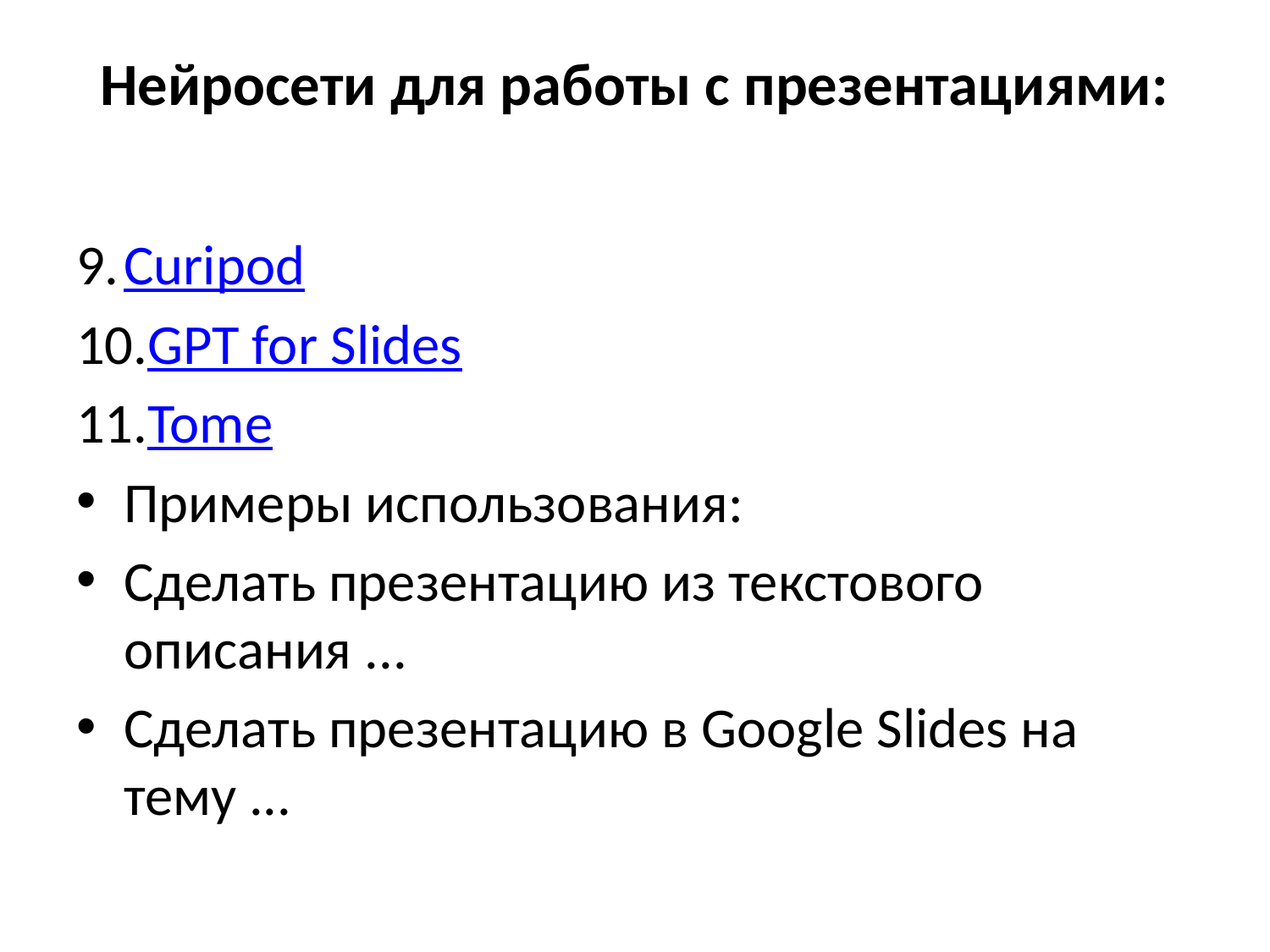

# Нейросети для работы с презентациями:
Сuripod
GPT for Slides
Tome
Примеры использования:
Сделать презентацию из текстового описания ...
Сделать презентацию в Google Slides на тему ...